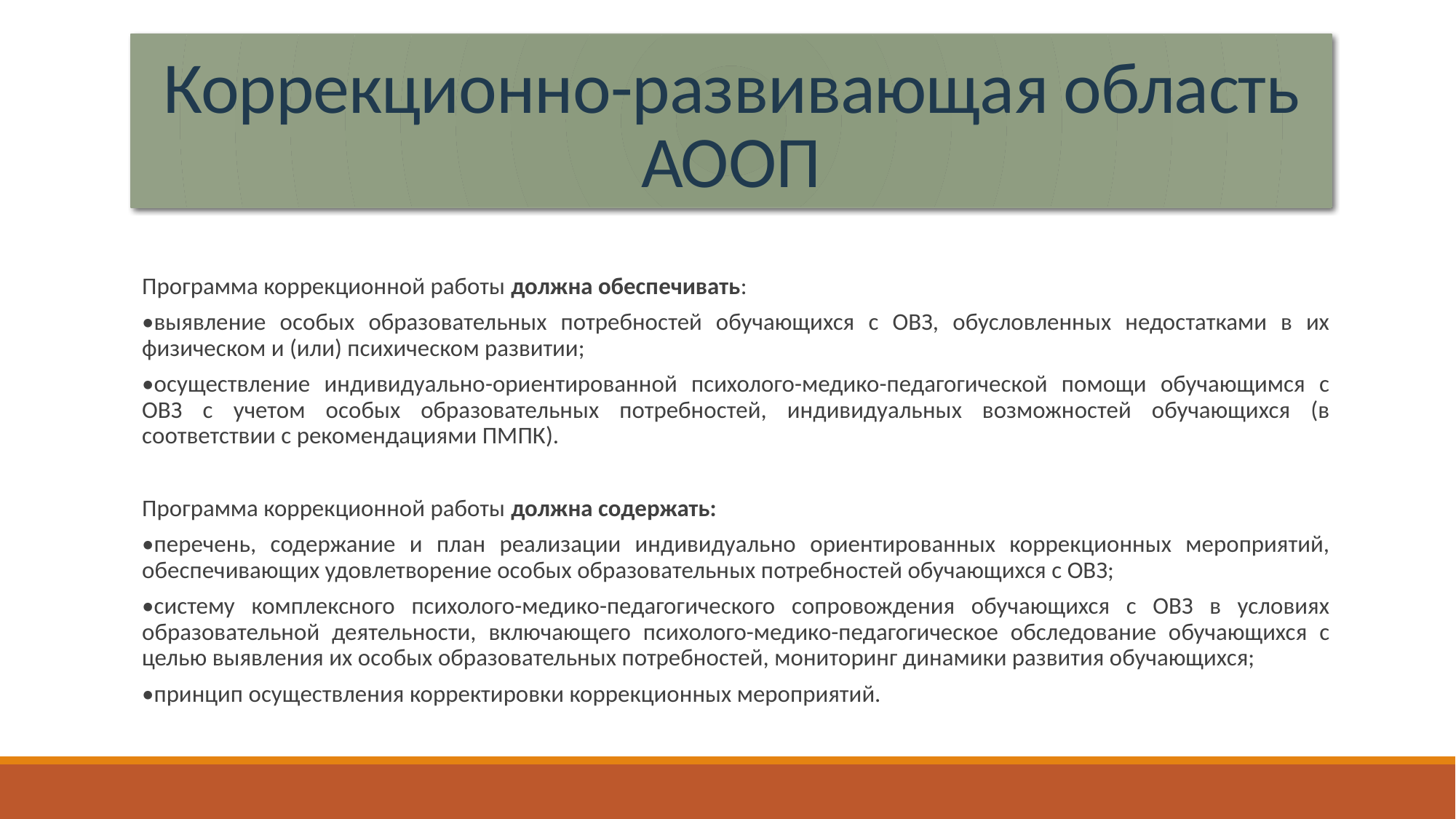

# Коррекционно-развивающая область АООП

Программа коррекционной работы должна обеспечивать:
•выявление особых образовательных потребностей обучающихся с ОВЗ, обусловленных недостатками в их физическом и (или) психическом развитии;
•осуществление индивидуально-ориентированной психолого-медико-педагогической помощи обучающимся с ОВЗ с учетом особых образовательных потребностей, индивидуальных возможностей обучающихся (в соответствии с рекомендациями ПМПК).

Программа коррекционной работы должна содержать:
•перечень, содержание и план реализации индивидуально ориентированных коррекционных мероприятий, обеспечивающих удовлетворение особых образовательных потребностей обучающихся с ОВЗ;
•систему комплексного психолого-медико-педагогического сопровождения обучающихся с ОВЗ в условиях образовательной деятельности, включающего психолого-медико-педагогическое обследование обучающихся с целью выявления их особых образовательных потребностей, мониторинг динамики развития обучающихся;
•принцип осуществления корректировки коррекционных мероприятий.